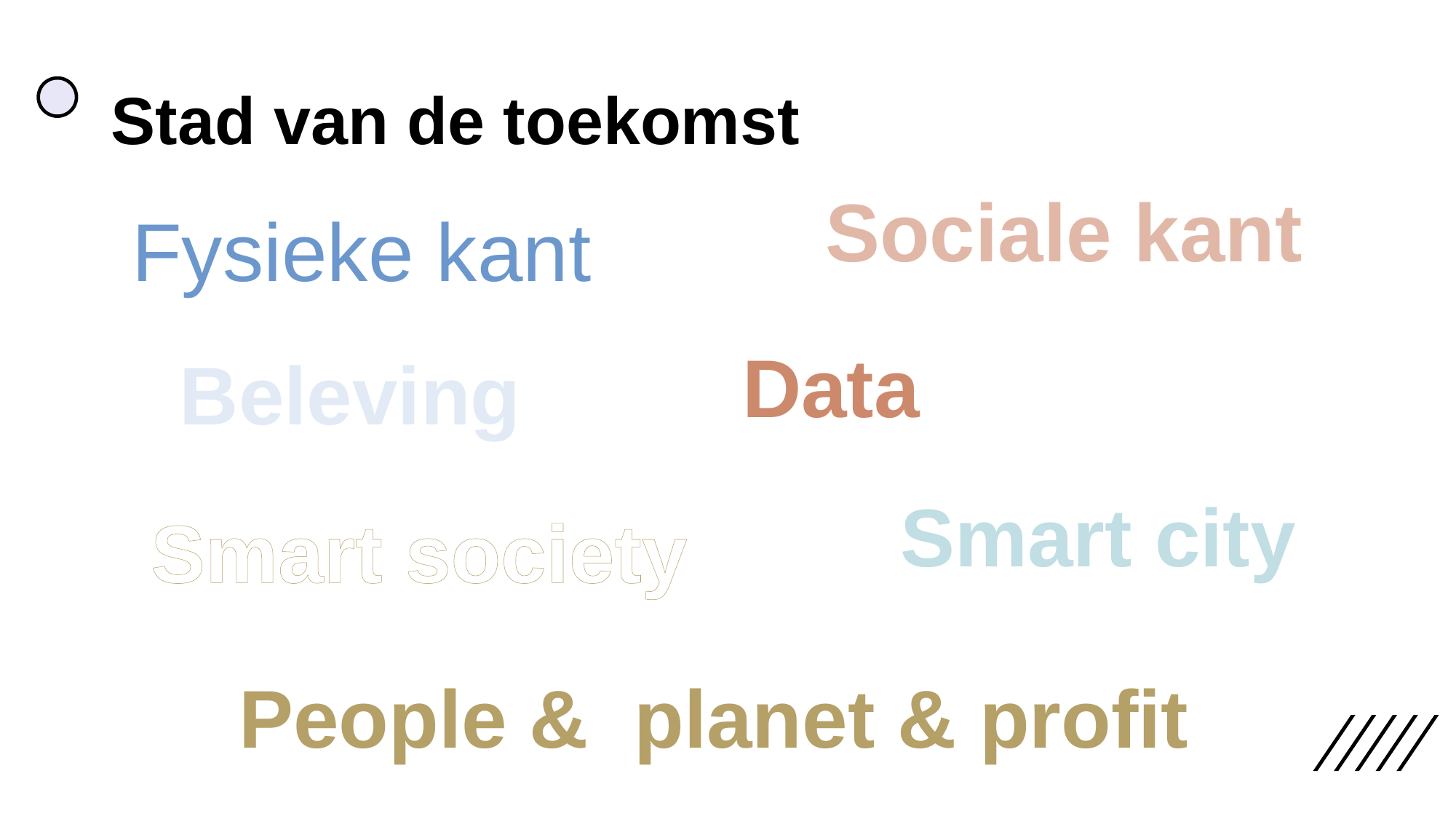

# Stad van de toekomst
Sociale kant
Fysieke kant
Data
Beleving
Smart city
Smart society
People &  planet & profit